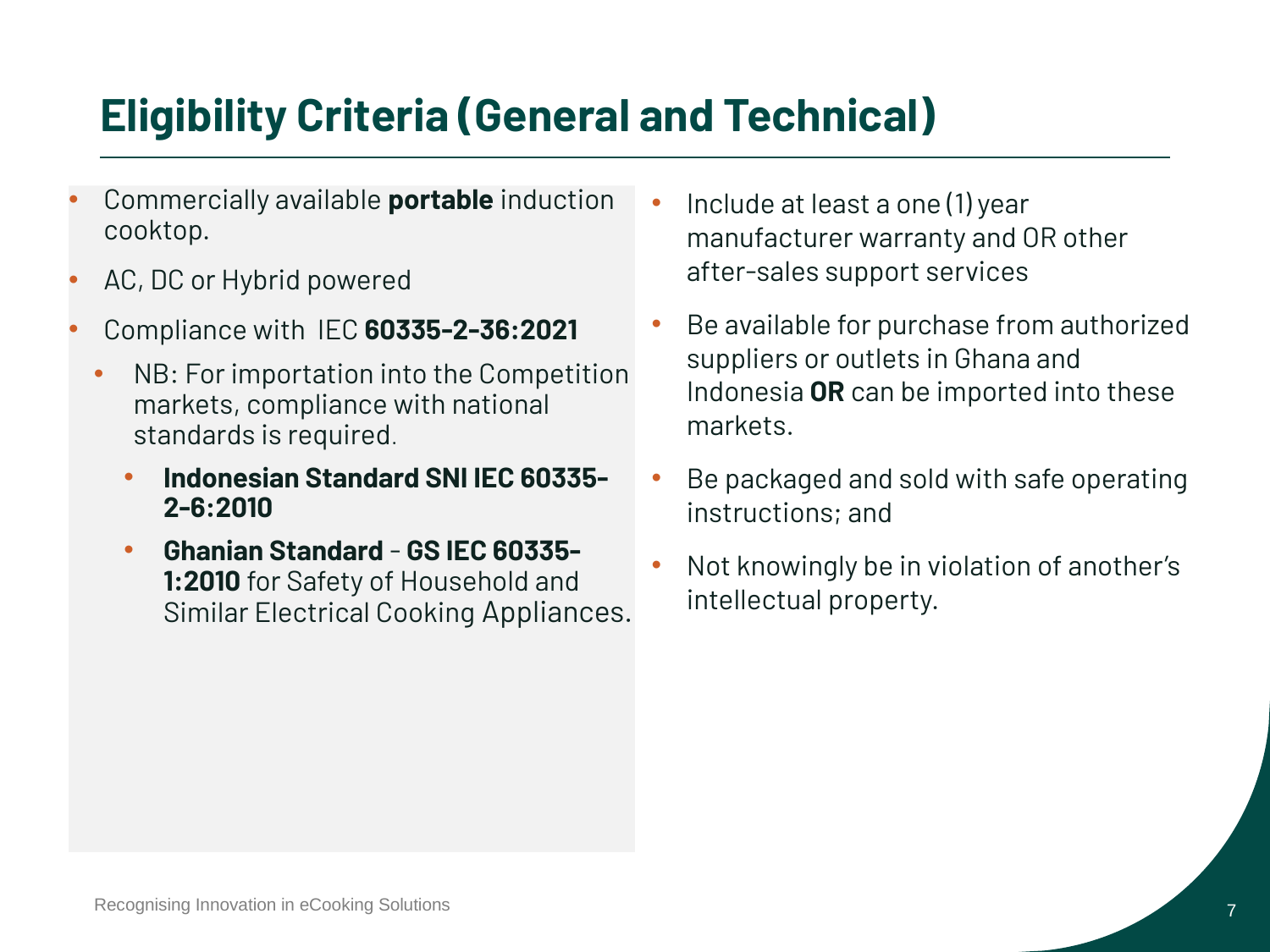

# Eligibility Criteria (General and Technical)
Commercially available portable induction cooktop.
AC, DC or Hybrid powered
Compliance with  IEC 60335-2-36:2021
NB: For importation into the Competition markets, compliance with national standards is required.
Indonesian Standard SNI IEC 60335-2-6:2010
Ghanian Standard - GS IEC 60335-1:2010 for Safety of Household and Similar Electrical Cooking Appliances.

Include at least a one (1) year manufacturer warranty and OR other after-sales support services
Be available for purchase from authorized suppliers or outlets in Ghana and Indonesia OR can be imported into these markets.
Be packaged and sold with safe operating instructions; and
Not knowingly be in violation of another’s intellectual property.